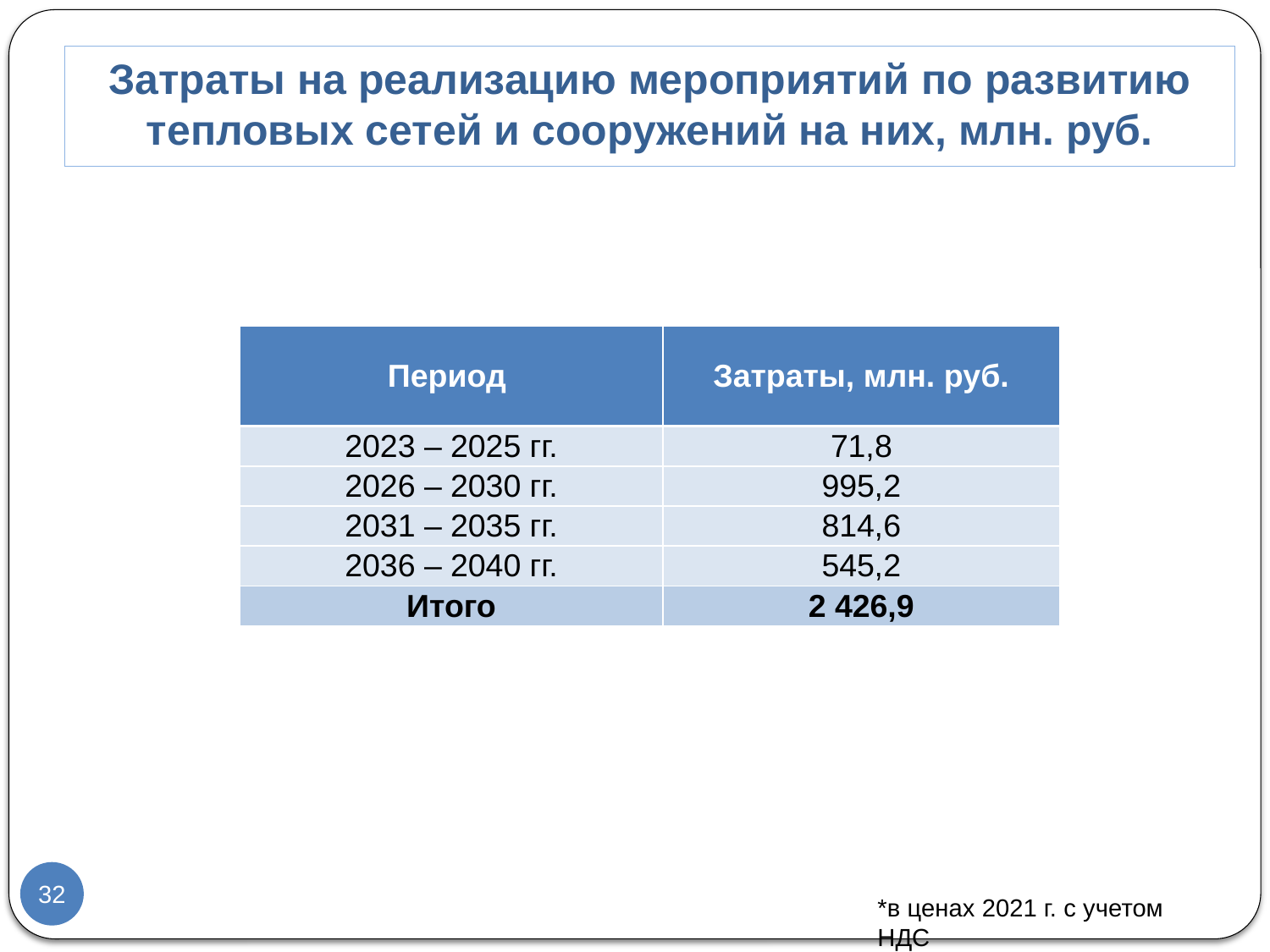

# Затраты на реализацию мероприятий по развитию тепловых сетей и сооружений на них, млн. руб.
| Период | Затраты, млн. руб. |
| --- | --- |
| 2023 – 2025 гг. | 71,8 |
| 2026 – 2030 гг. | 995,2 |
| 2031 – 2035 гг. | 814,6 |
| 2036 – 2040 гг. | 545,2 |
| Итого | 2 426,9 |
32
*в ценах 2021 г. с учетом НДС